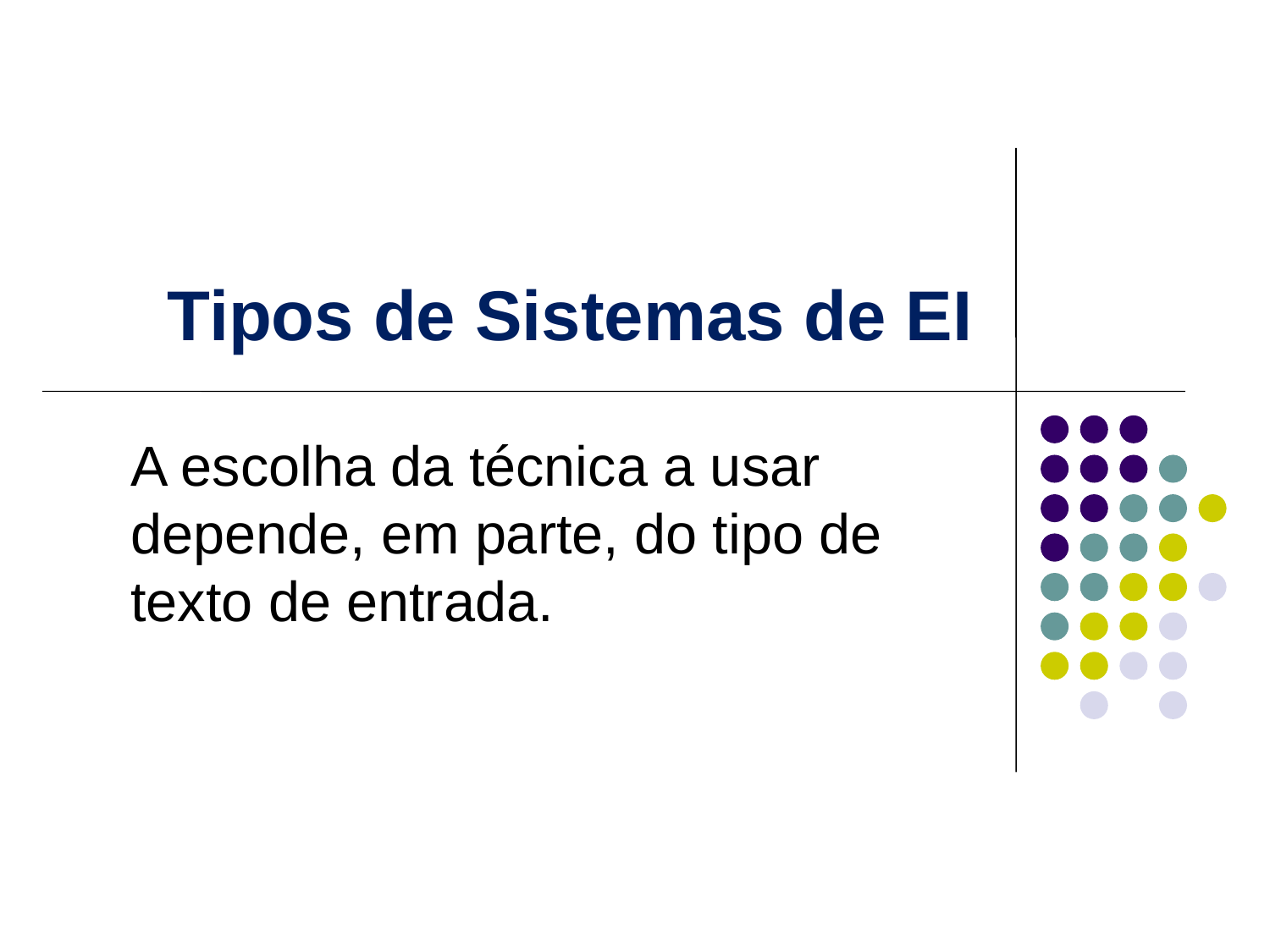

# Tipos de Sistemas de EI
A escolha da técnica a usar depende, em parte, do tipo de texto de entrada.